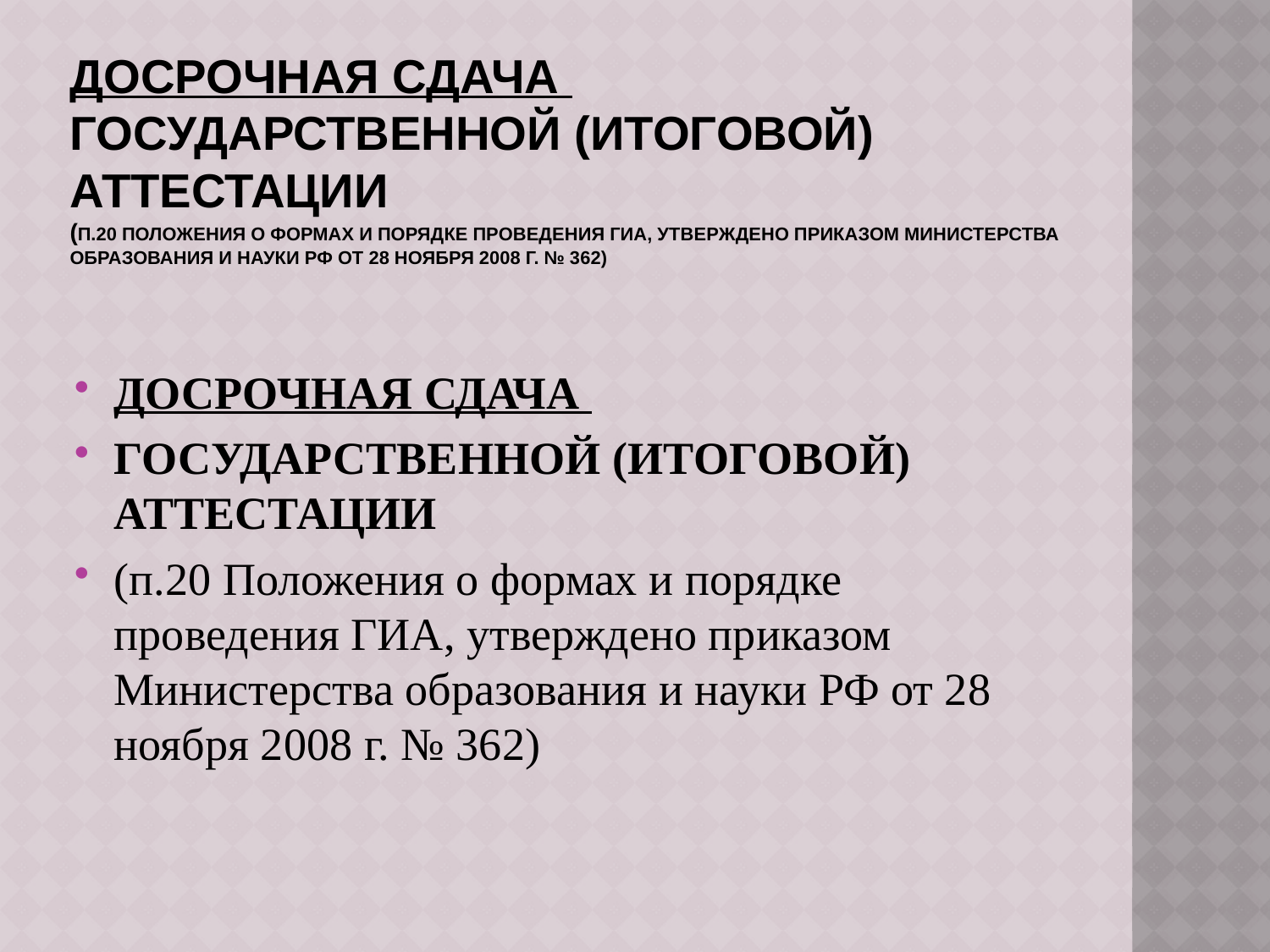

# ДОСРОЧНАЯ СДАЧА ГОСУДАРСТВЕННОЙ (ИТОГОВОЙ) АТТЕСТАЦИИ (п.20 Положения о формах и порядке проведения ГИА, утверждено приказом Министерства образования и науки РФ от 28 ноября 2008 г. № 362)
ДОСРОЧНАЯ СДАЧА
ГОСУДАРСТВЕННОЙ (ИТОГОВОЙ) АТТЕСТАЦИИ
(п.20 Положения о формах и порядке проведения ГИА, утверждено приказом Министерства образования и науки РФ от 28 ноября 2008 г. № 362)